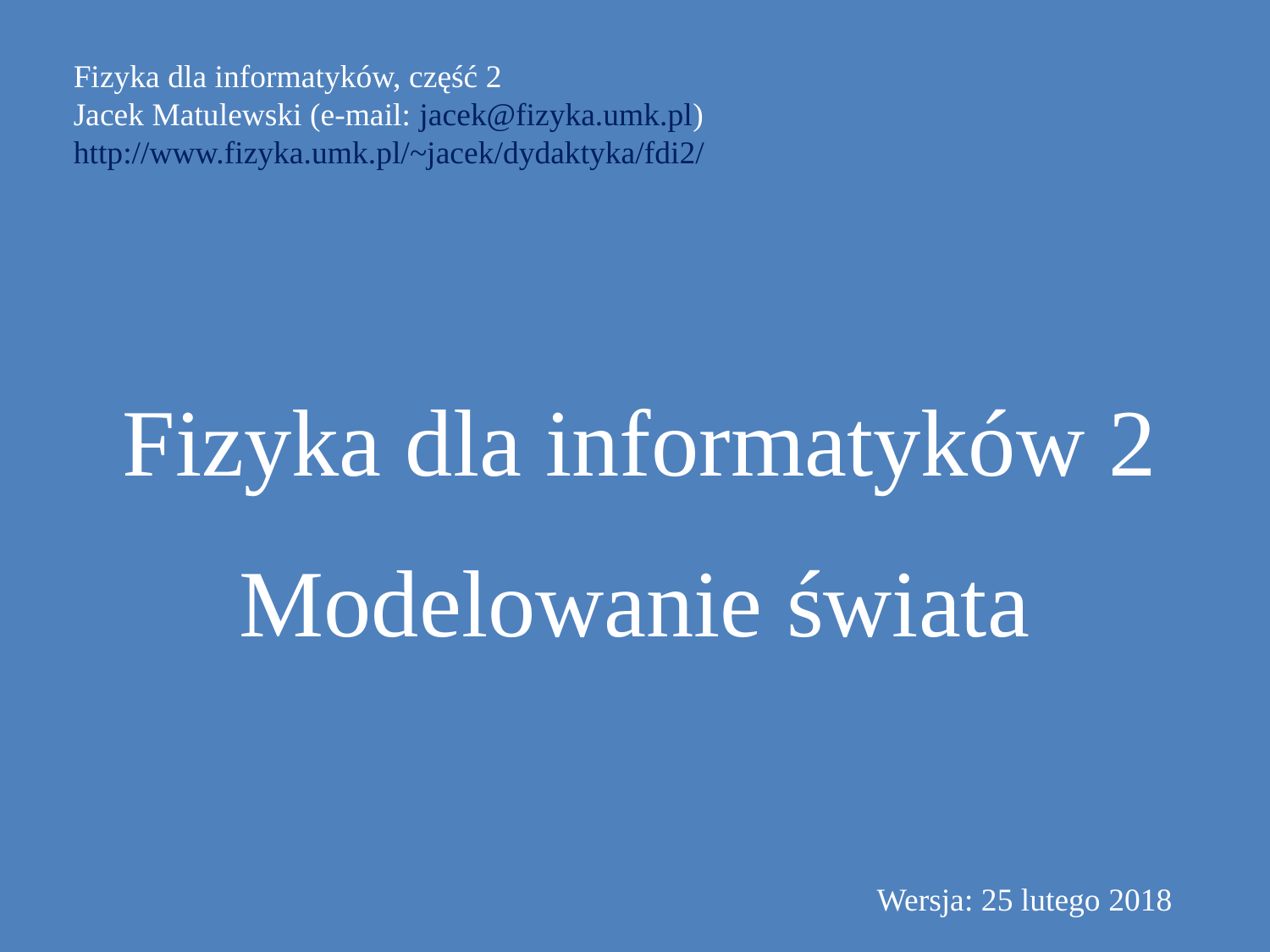

Fizyka dla informatyków, część 2
Jacek Matulewski (e-mail: jacek@fizyka.umk.pl)
http://www.fizyka.umk.pl/~jacek/dydaktyka/fdi2/
# Fizyka dla informatyków 2
Modelowanie świata
Wersja: 25 lutego 2018